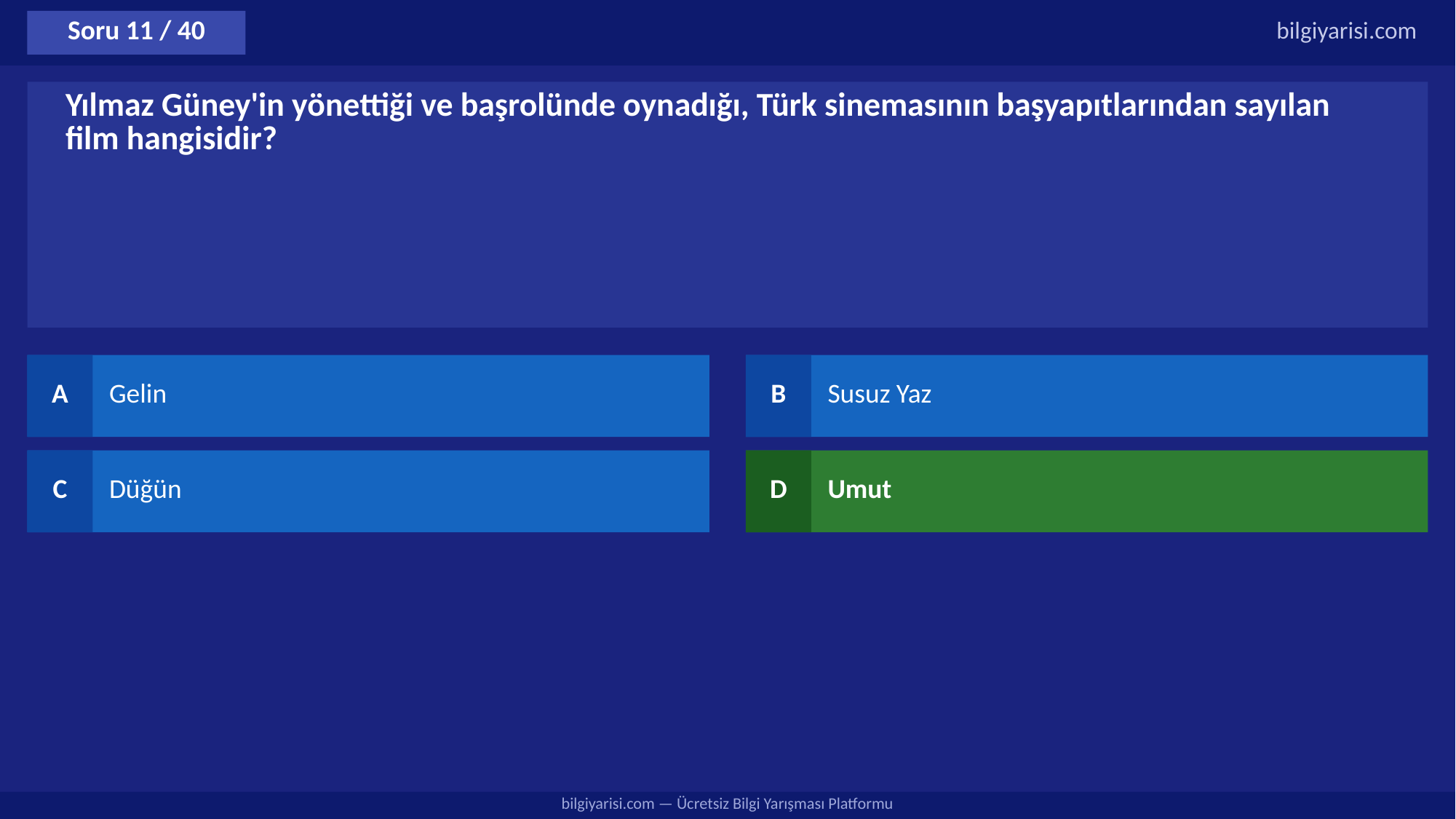

Soru 11 / 40
bilgiyarisi.com

Yılmaz Güney'in yönettiği ve başrolünde oynadığı, Türk sinemasının başyapıtlarından sayılan film hangisidir?

A
Gelin

B
Susuz Yaz

C
Düğün

D
Umut
bilgiyarisi.com — Ücretsiz Bilgi Yarışması Platformu